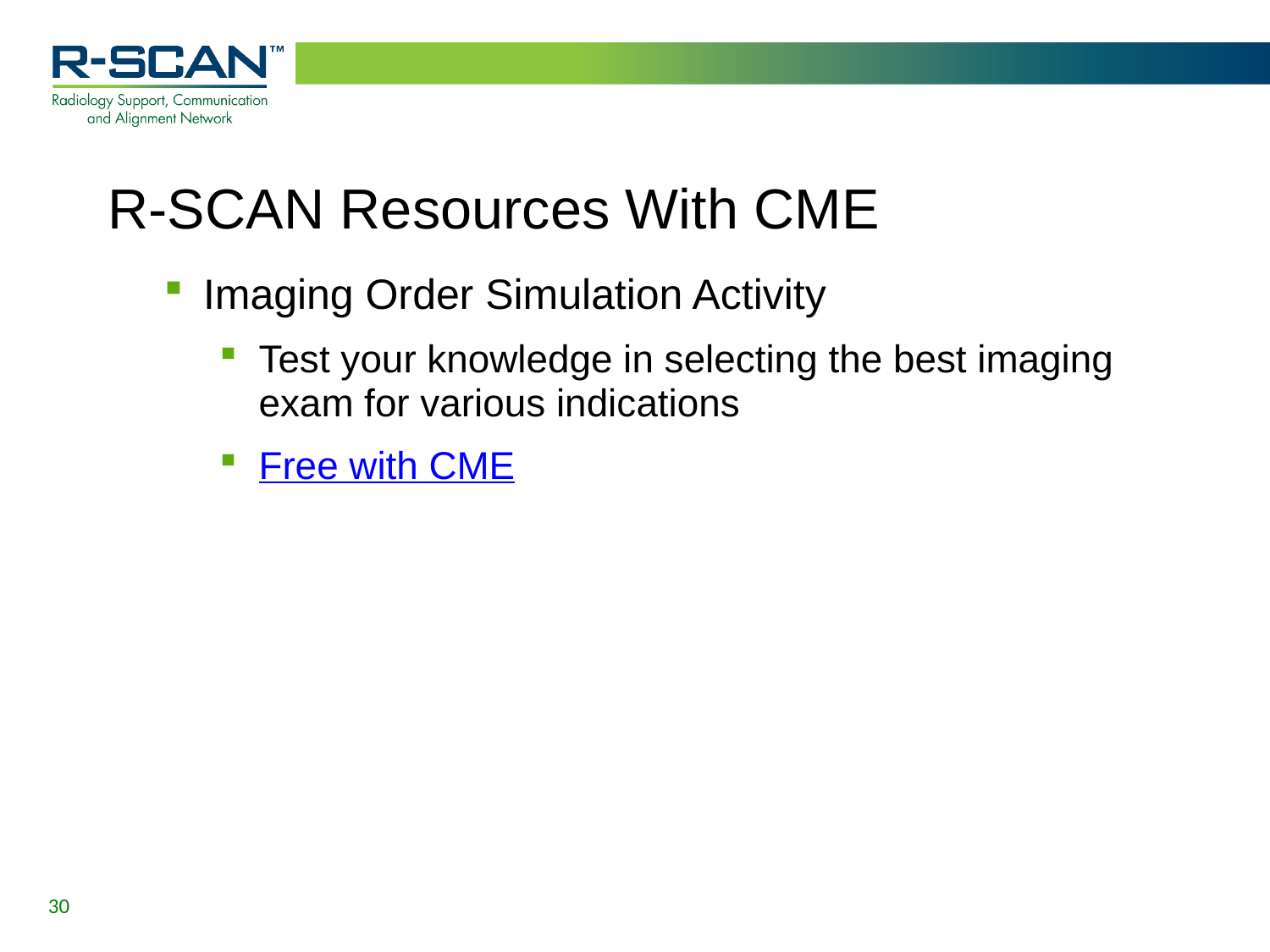

# R-SCAN Resources With CME
Imaging Order Simulation Activity
Test your knowledge in selecting the best imaging exam for various indications
Free with CME
30